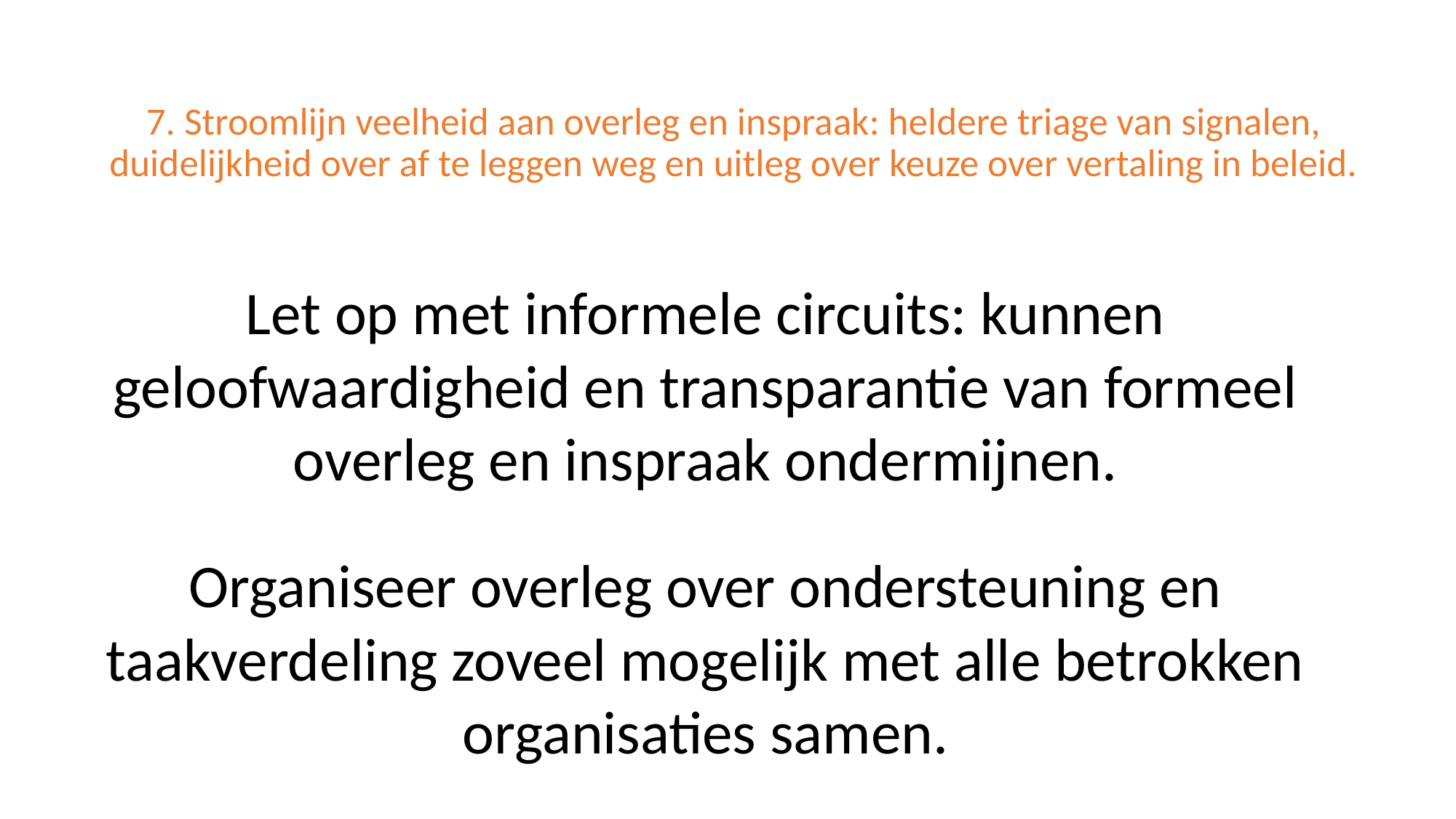

# 7. Stroomlijn veelheid aan overleg en inspraak: heldere triage van signalen, duidelijkheid over af te leggen weg en uitleg over keuze over vertaling in beleid.
Let op met informele circuits: kunnen geloofwaardigheid en transparantie van formeel overleg en inspraak ondermijnen.

Organiseer overleg over ondersteuning en taakverdeling zoveel mogelijk met alle betrokken organisaties samen.